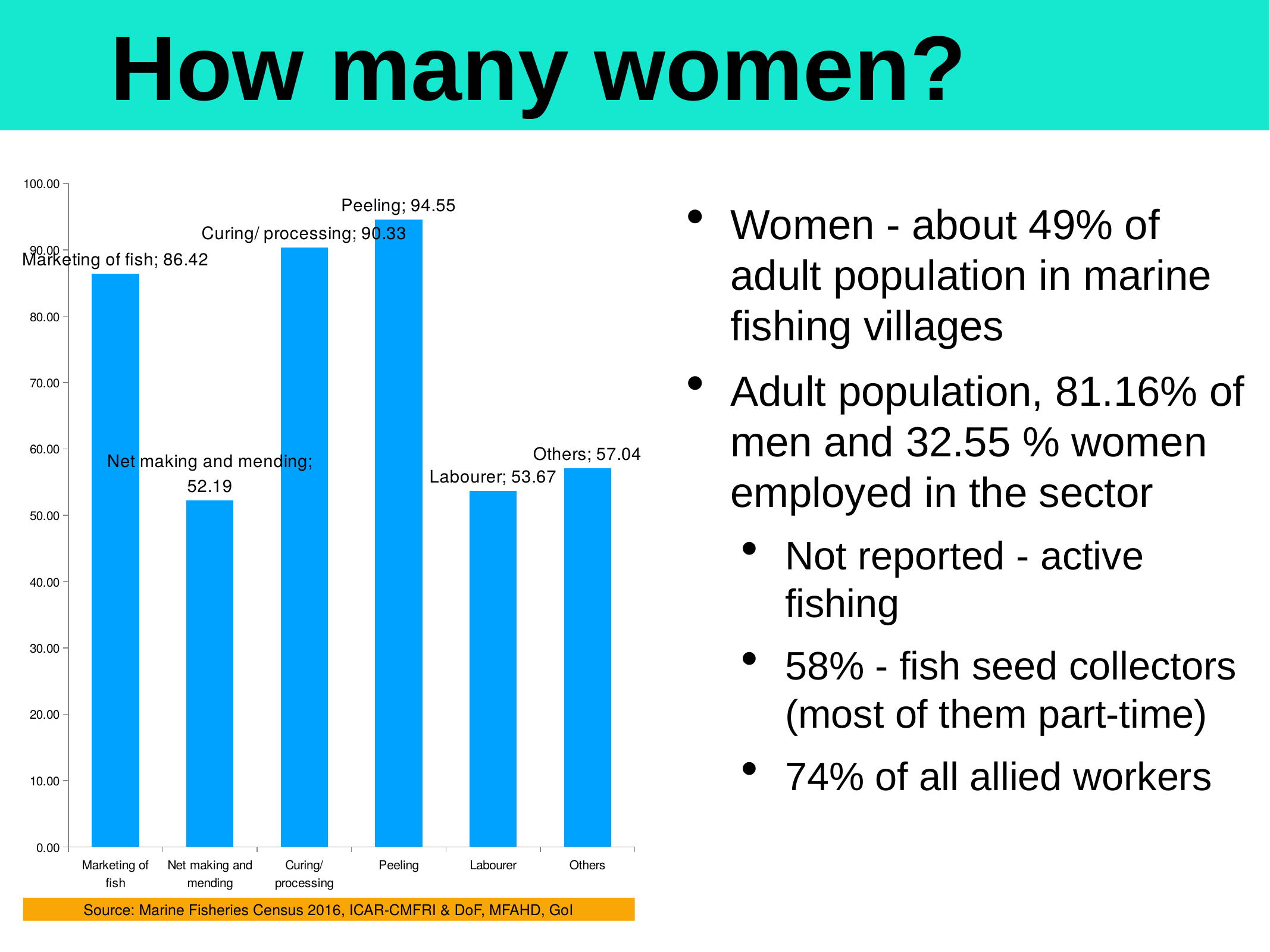

# How many women?

### Chart

| Category |  |
|---|---|
| Marketing of fish | 86.41961215199989 |
| Net making and mending | 52.18886632639994 |
| Curing/ processing | 90.33173196388634 |
| Peeling | 94.55337218623391 |
| Labourer | 53.66620021805757 |
| Others | 57.036133556944655 |
Women - about 49% of adult population in marine fishing villages
Adult population, 81.16% of men and 32.55 % women employed in the sector
Not reported - active fishing
58% - fish seed collectors (most of them part-time)
74% of all allied workers
Source: Marine Fisheries Census 2016, ICAR-CMFRI & DoF, MFAHD, GoI